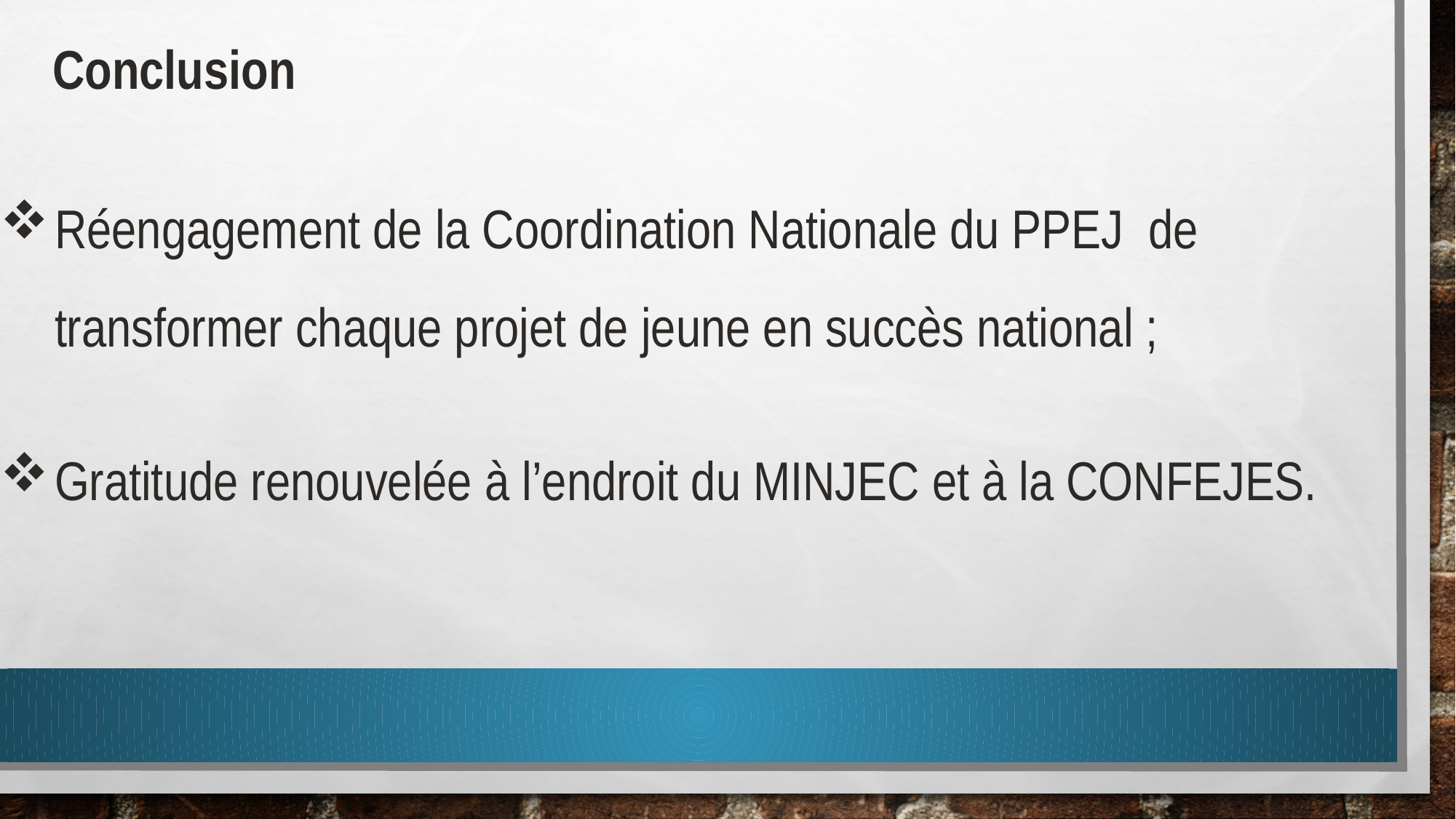

Conclusion
Réengagement de la Coordination Nationale du PPEJ  de transformer chaque projet de jeune en succès national ;

Gratitude renouvelée à l’endroit du MINJEC et à la CONFEJES.